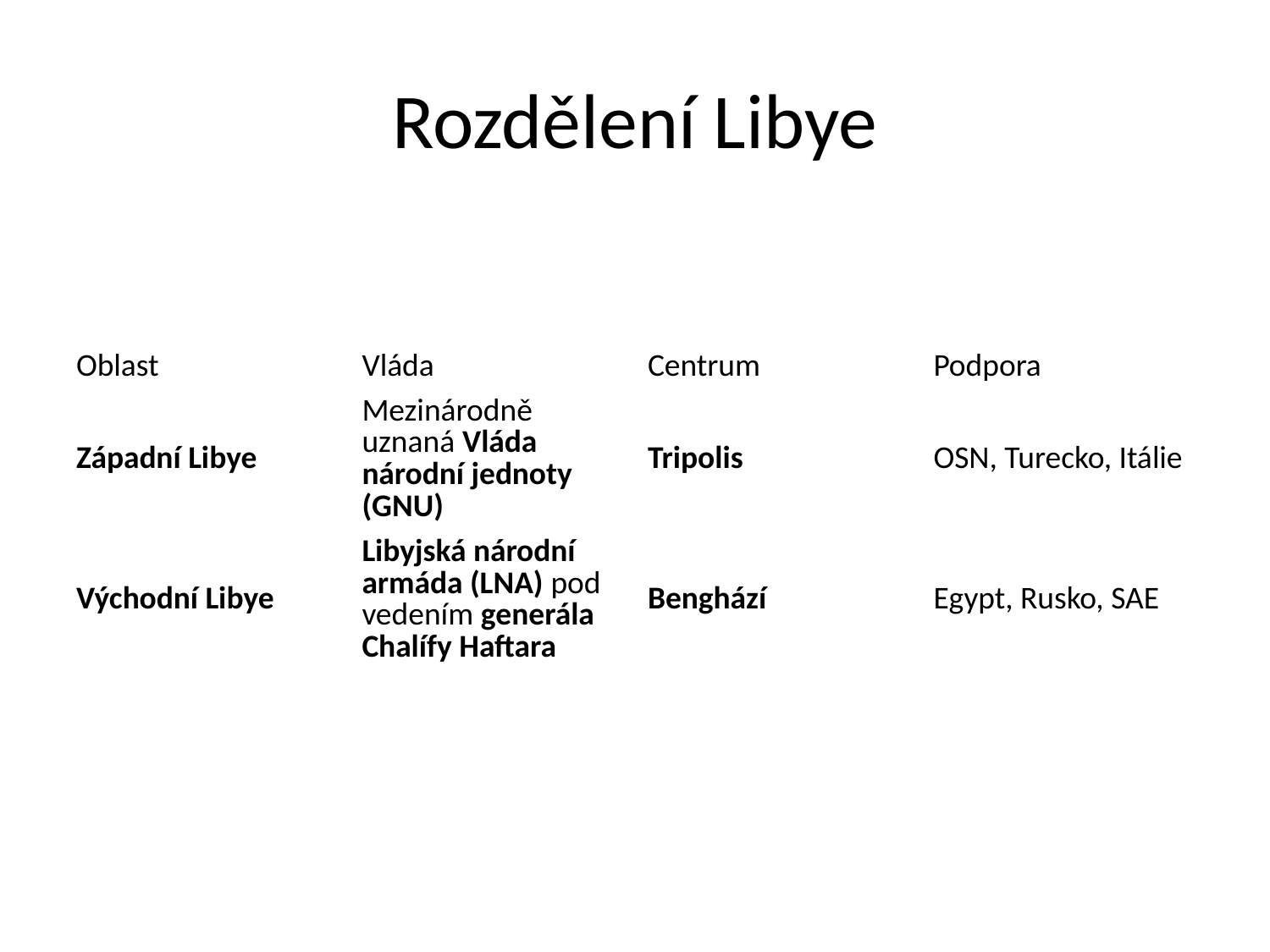

# Rozdělení Libye
| Oblast | Vláda | Centrum | Podpora |
| --- | --- | --- | --- |
| Západní Libye | Mezinárodně uznaná Vláda národní jednoty (GNU) | Tripolis | OSN, Turecko, Itálie |
| Východní Libye | Libyjská národní armáda (LNA) pod vedením generála Chalífy Haftara | Benghází | Egypt, Rusko, SAE |